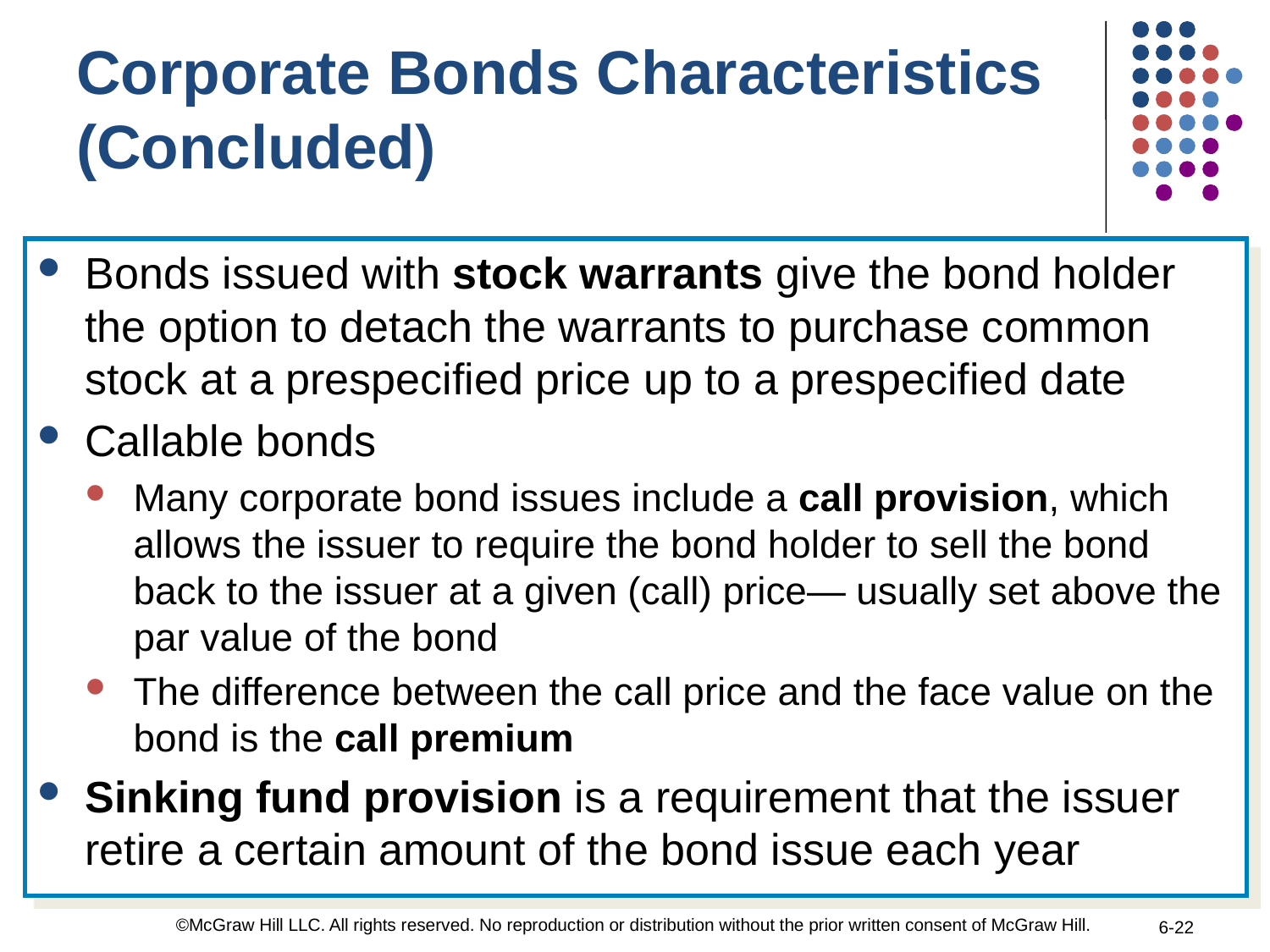

Corporate Bonds Characteristics (Concluded)
Bonds issued with stock warrants give the bond holder the option to detach the warrants to purchase common stock at a prespecified price up to a prespecified date
Callable bonds
Many corporate bond issues include a call provision, which allows the issuer to require the bond holder to sell the bond back to the issuer at a given (call) price— usually set above the par value of the bond
The difference between the call price and the face value on the bond is the call premium
Sinking fund provision is a requirement that the issuer retire a certain amount of the bond issue each year
©McGraw Hill LLC. All rights reserved. No reproduction or distribution without the prior written consent of McGraw Hill.
6-22